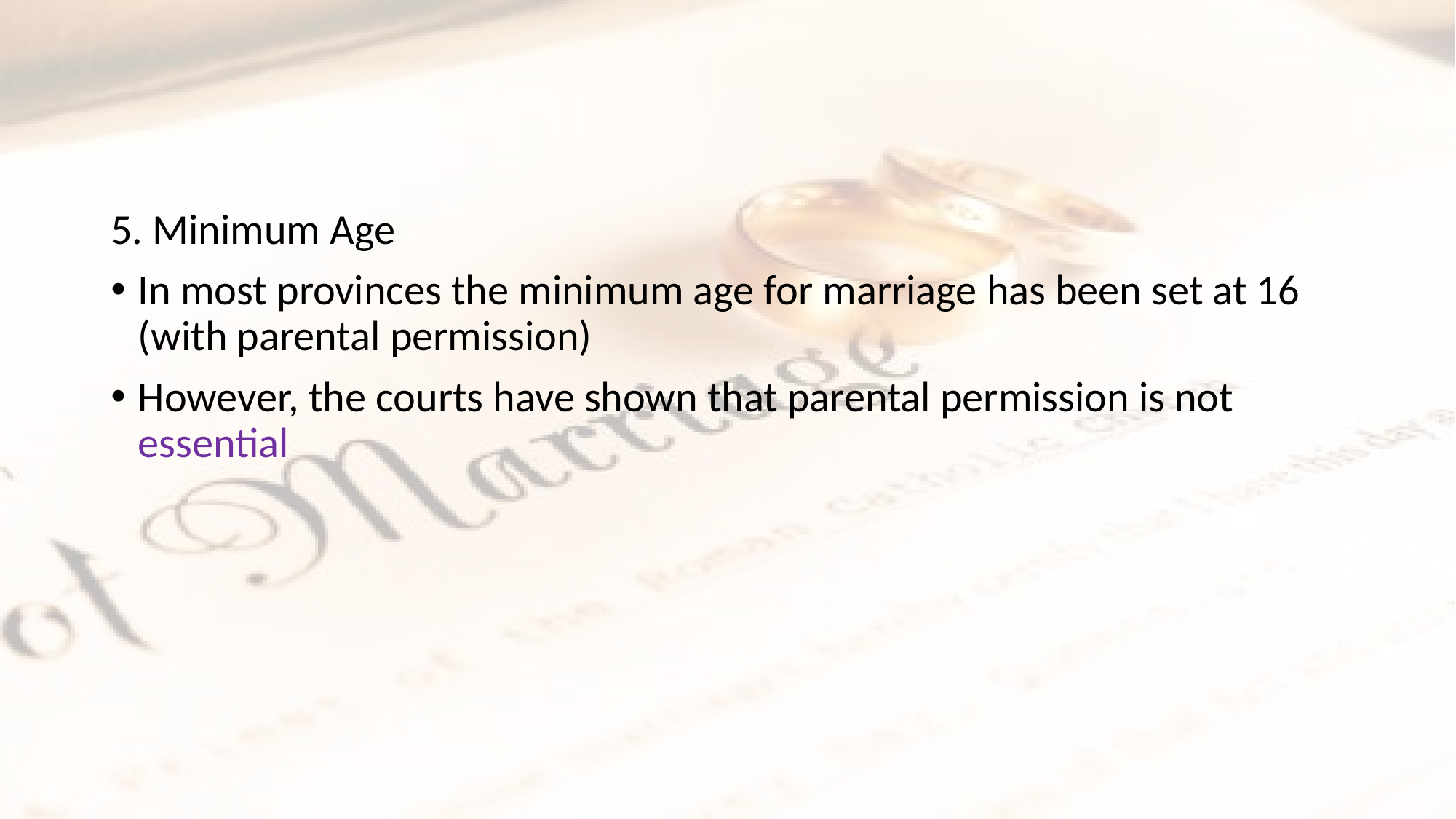

#
5. Minimum Age
In most provinces the minimum age for marriage has been set at 16 (with parental permission)
However, the courts have shown that parental permission is not essential